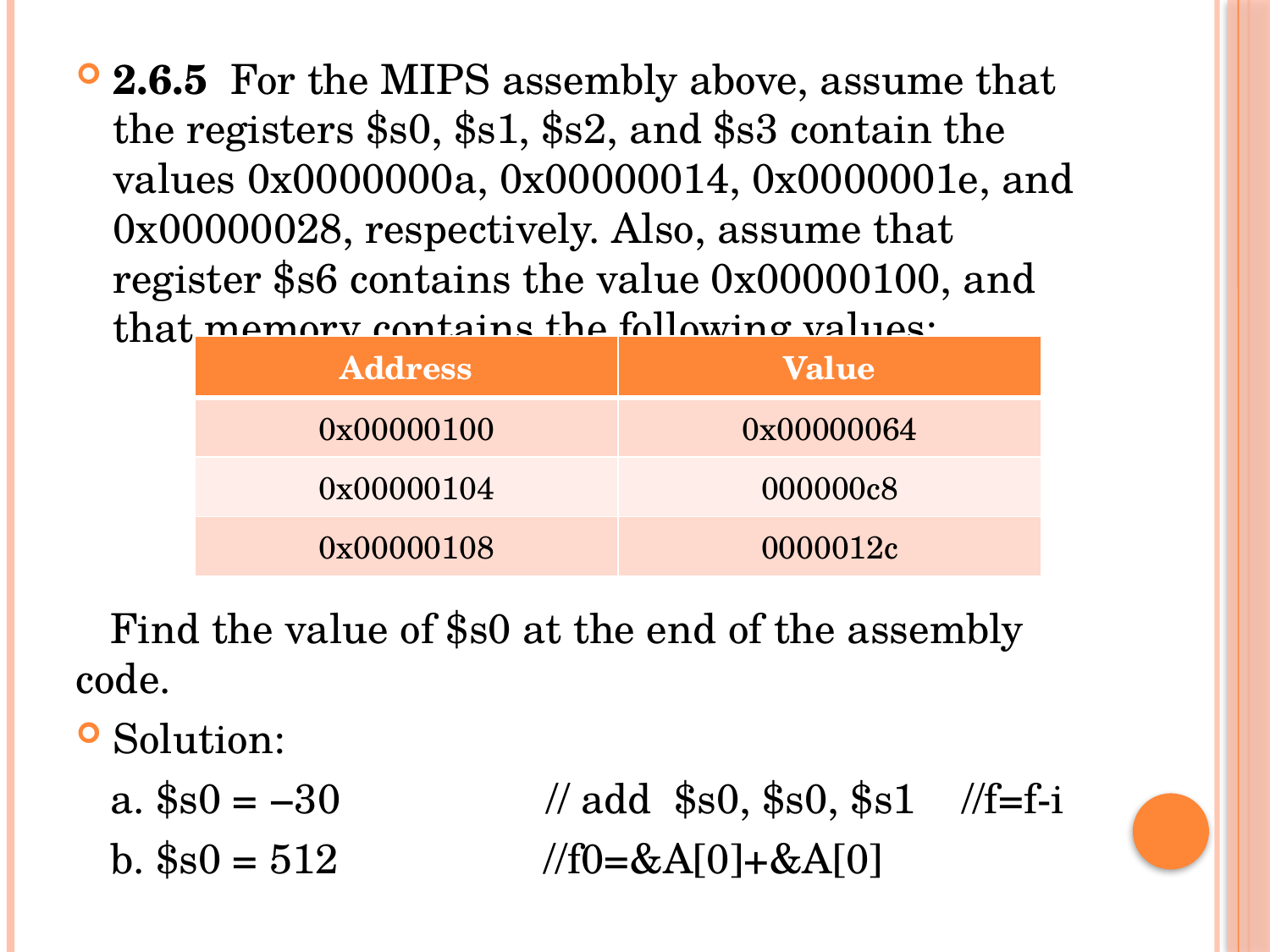

2.6.5  For the MIPS assembly above, assume that the registers $s0, $s1, $s2, and $s3 contain the values 0x0000000a, 0x00000014, 0x0000001e, and 0x00000028, respectively. Also, assume that register $s6 contains the value 0x00000100, and that memory contains the following values:

   Find the value of $s0 at the end of the assembly   code.
Solution:
   a. $s0 = −30                  // add  $s0, $s0, $s1    //f=f-i
   b. $s0 = 512                  //f0=&A[0]+&A[0]

| Address | Value |
| --- | --- |
| 0x00000100 | 0x00000064 |
| 0x00000104 | 000000c8 |
| 0x00000108 | 0000012c |